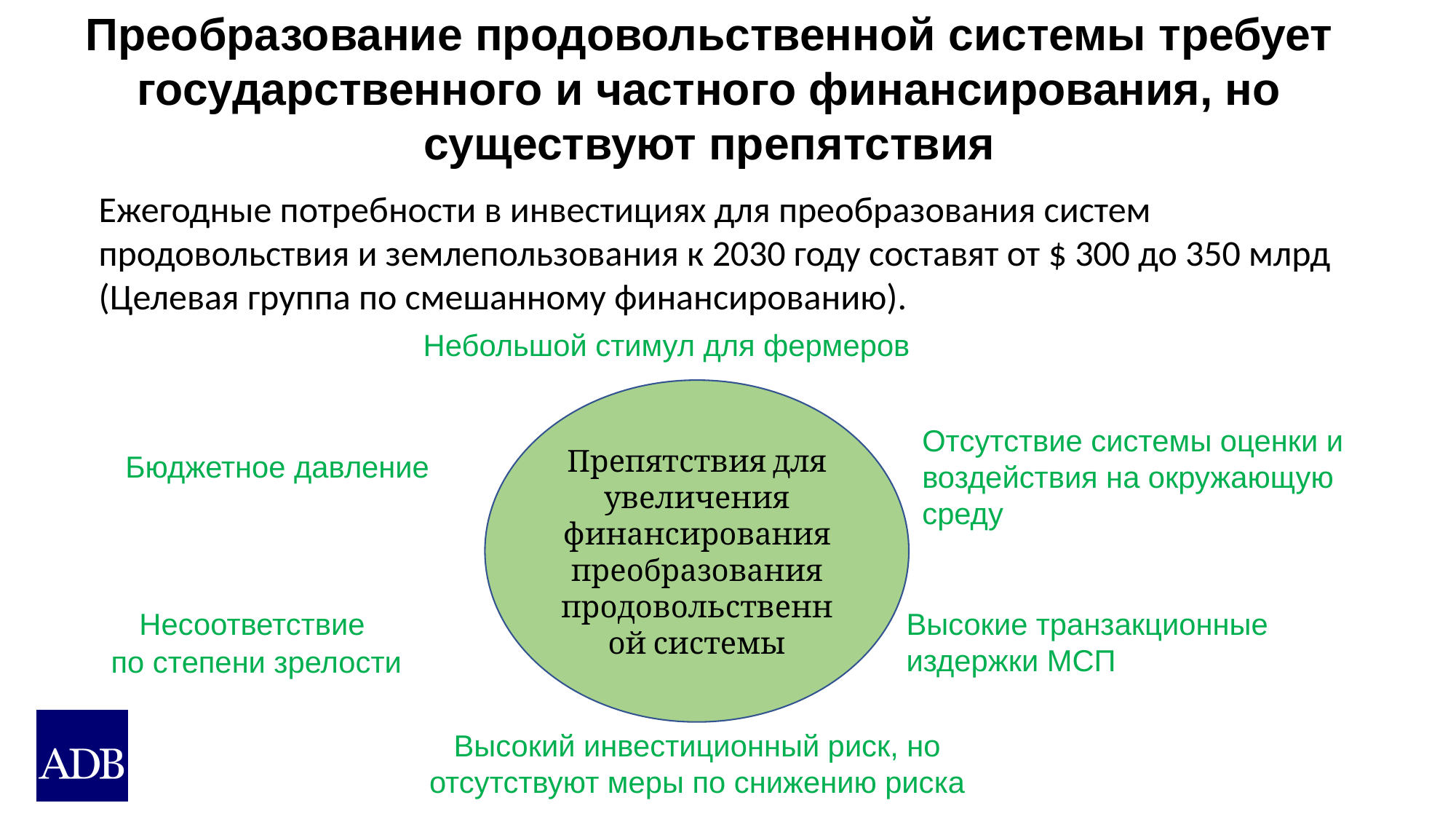

Преобразование продовольственной системы требует государственного и частного финансирования, но существуют препятствия

Ежегодные потребности в инвестициях для преобразования систем продовольствия и землепользования к 2030 году составят от $ 300 до 350 млрд (Целевая группа по смешанному финансированию).
Небольшой стимул для фермеров
Препятствия для увеличения финансирования преобразования продовольственной системы
Отсутствие системы оценки и воздействия на окружающую среду
Бюджетное давление
Несоответствие
по степени зрелости
Высокие транзакционные издержки МСП
Высокий инвестиционный риск, но отсутствуют меры по снижению риска